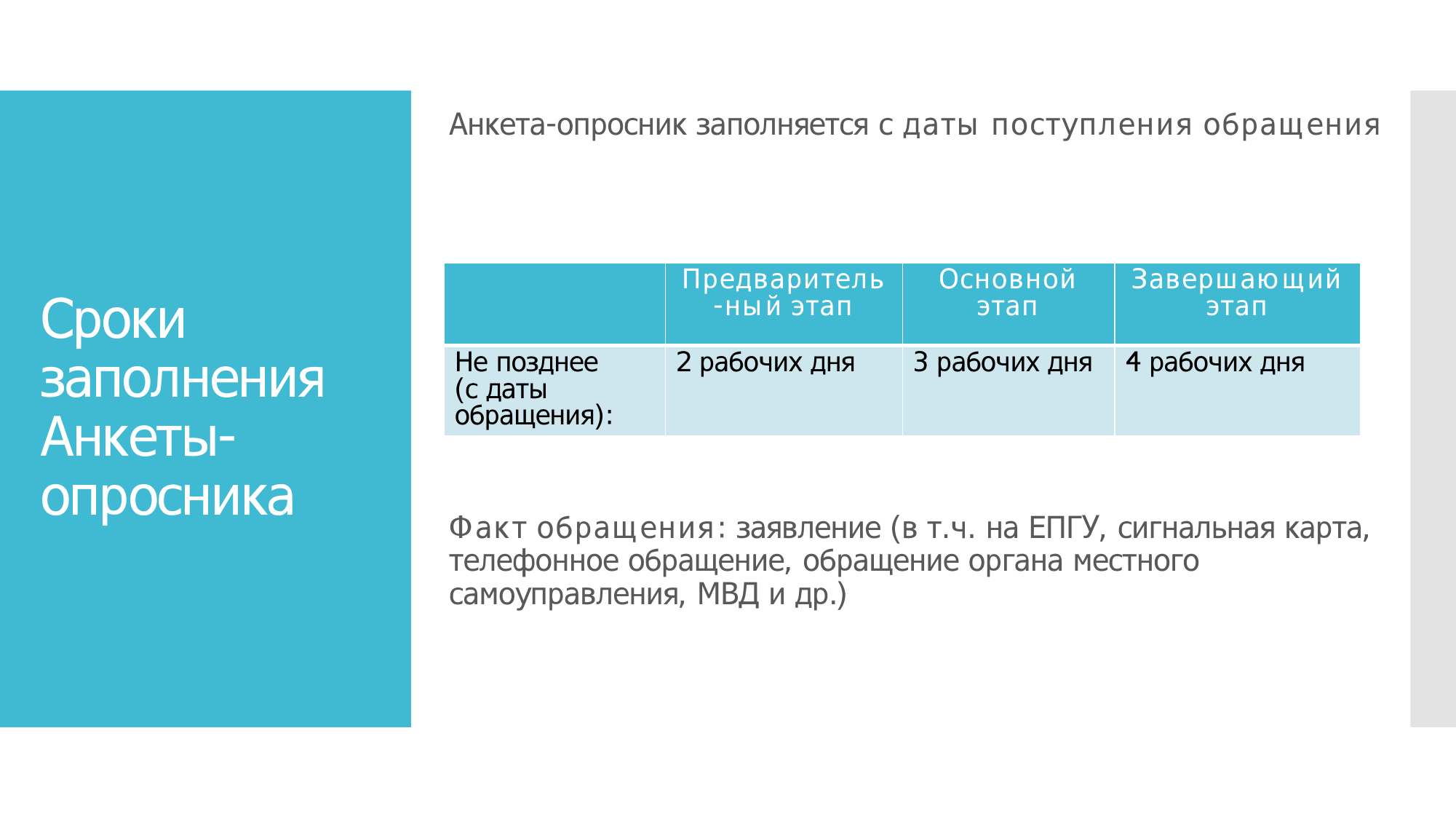

Анкета-опросник заполняется с даты поступления обращения

Факт обращения: заявление (в т.ч. на ЕПГУ, сигнальная карта, телефонное обращение, обращение органа местного самоуправления, МВД и др.)

# Сроки заполнения Анкеты-опросника
|  | Предваритель-ный этап | Основной этап | Завершающий этап |
| --- | --- | --- | --- |
| Не позднее (с даты обращения): | 2 рабочих дня | 3 рабочих дня | 4 рабочих дня |